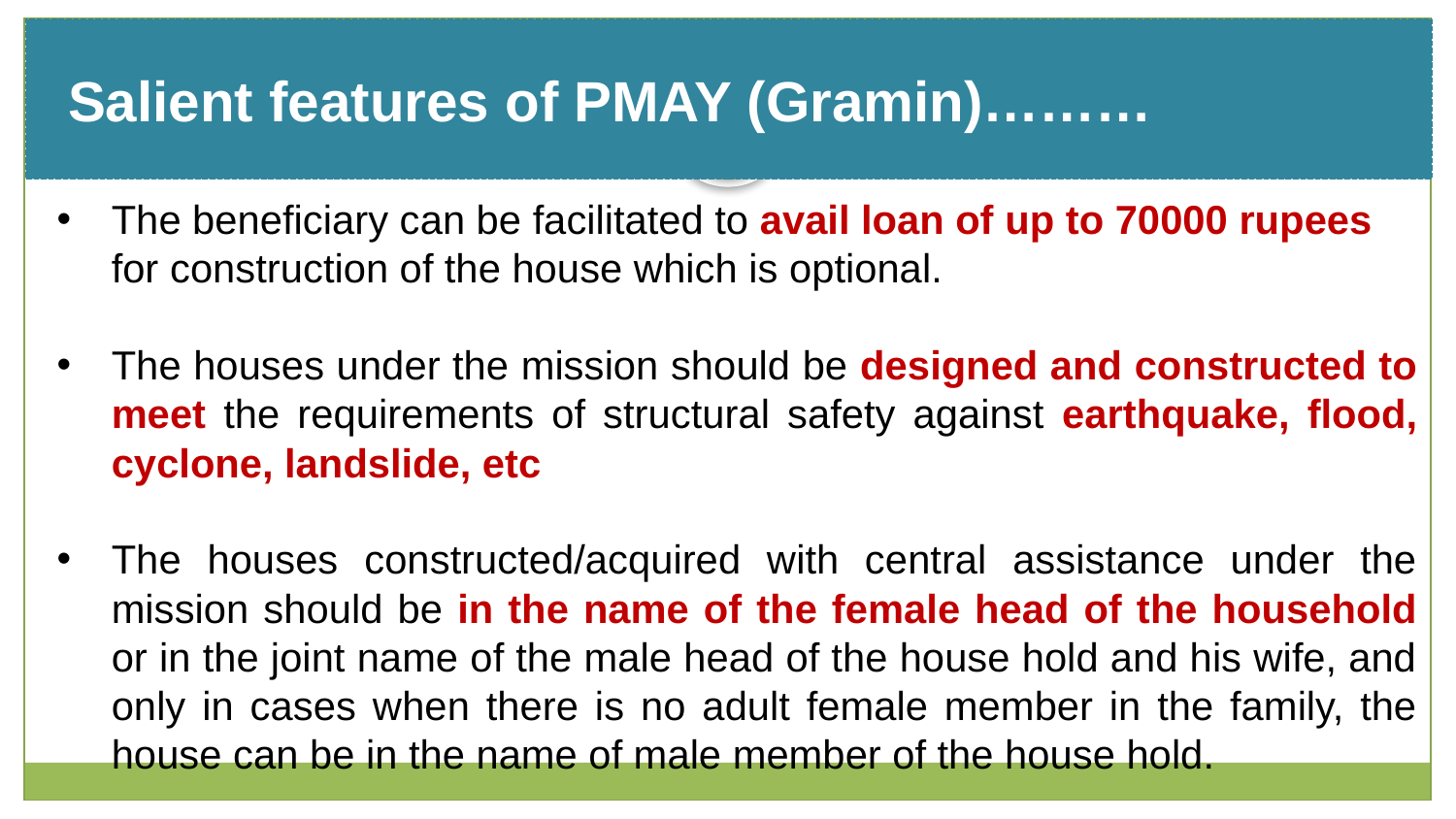

Salient features of PMAY (Gramin)………
# Slide Title

The beneficiary can be facilitated to avail loan of up to 70000 rupees for construction of the house which is optional.
The houses under the mission should be designed and constructed to meet the requirements of structural safety against earthquake, flood, cyclone, landslide, etc
The houses constructed/acquired with central assistance under the mission should be in the name of the female head of the household or in the joint name of the male head of the house hold and his wife, and only in cases when there is no adult female member in the family, the house can be in the name of male member of the house hold.